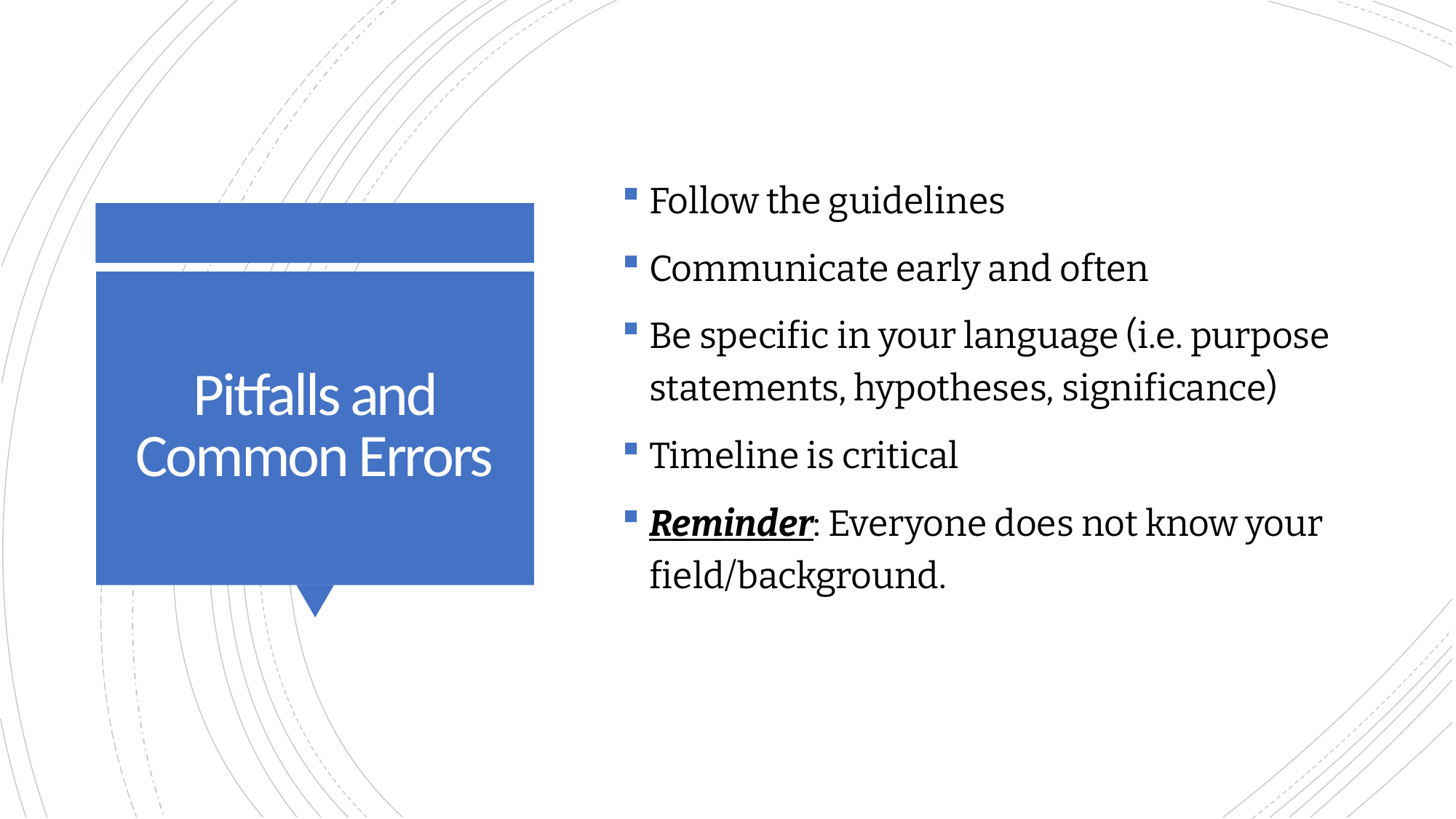

Follow the guidelines
Communicate early and often
Be specific in your language (i.e. purpose statements, hypotheses, significance)
Timeline is critical
Reminder: Everyone does not know your field/background.

# Pitfalls and Common Errors